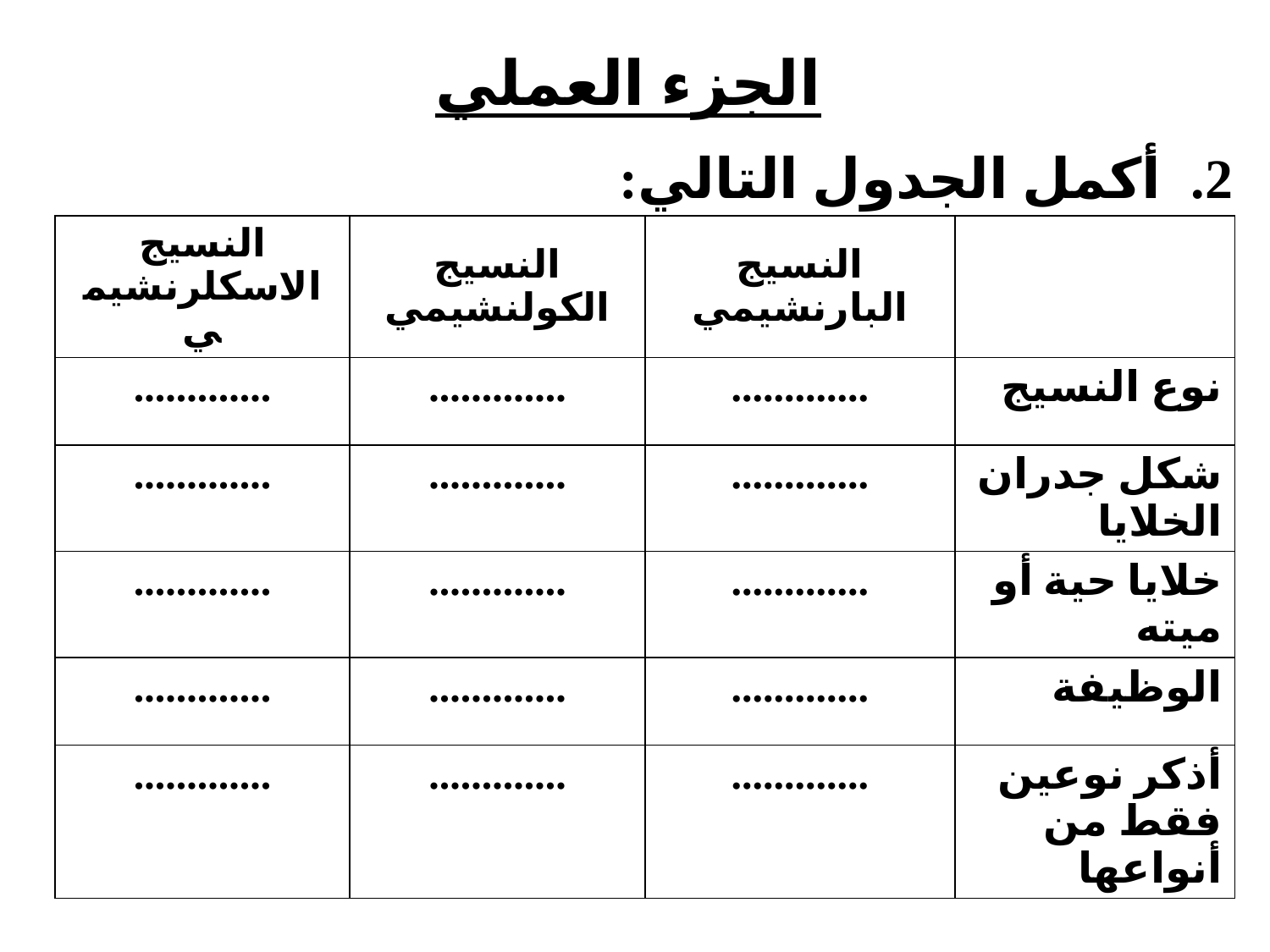

# الجزء العملي
أكمل الجدول التالي:

| النسيج الاسكلرنشيمي | النسيج الكولنشيمي | النسيج البارنشيمي |  |
| --- | --- | --- | --- |
| ............. | ............. | ............. | نوع النسيج |
| ............. | ............. | ............. | شكل جدران الخلايا |
| ............. | ............. | ............. | خلايا حية أو ميته |
| ............. | ............. | ............. | الوظيفة |
| ............. | ............. | ............. | أذكر نوعين فقط من أنواعها |